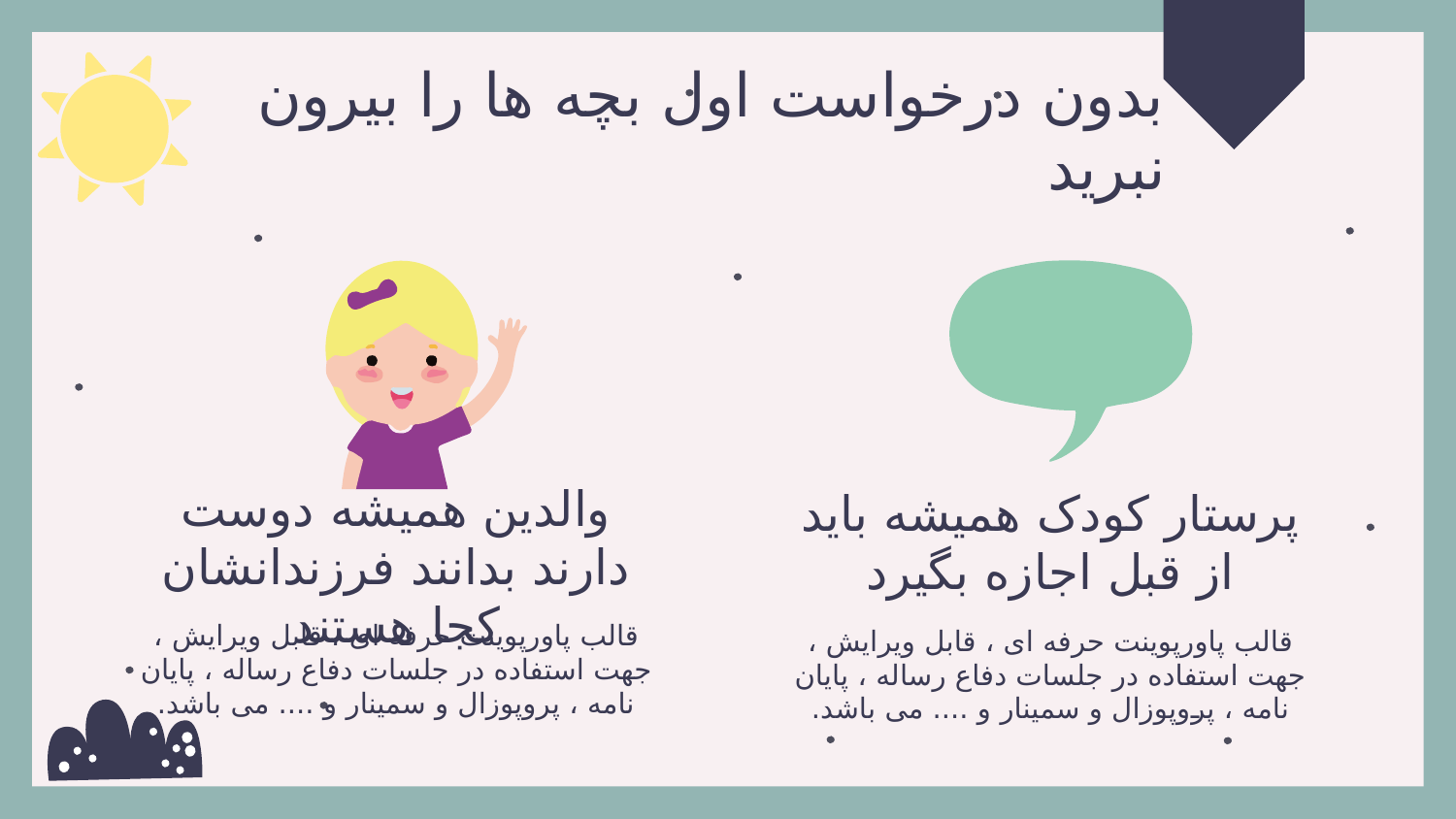

# بدون درخواست اول بچه ها را بیرون نبرید

والدین همیشه دوست دارند بدانند فرزندانشان کجا هستند
پرستار کودک همیشه باید از قبل اجازه بگیرد
قالب پاورپوينت حرفه ای ، قابل ویرایش ، جهت استفاده در جلسات دفاع رساله ، پایان نامه ، پروپوزال و سمینار و .... می باشد.
قالب پاورپوينت حرفه ای ، قابل ویرایش ، جهت استفاده در جلسات دفاع رساله ، پایان نامه ، پروپوزال و سمینار و .... می باشد.